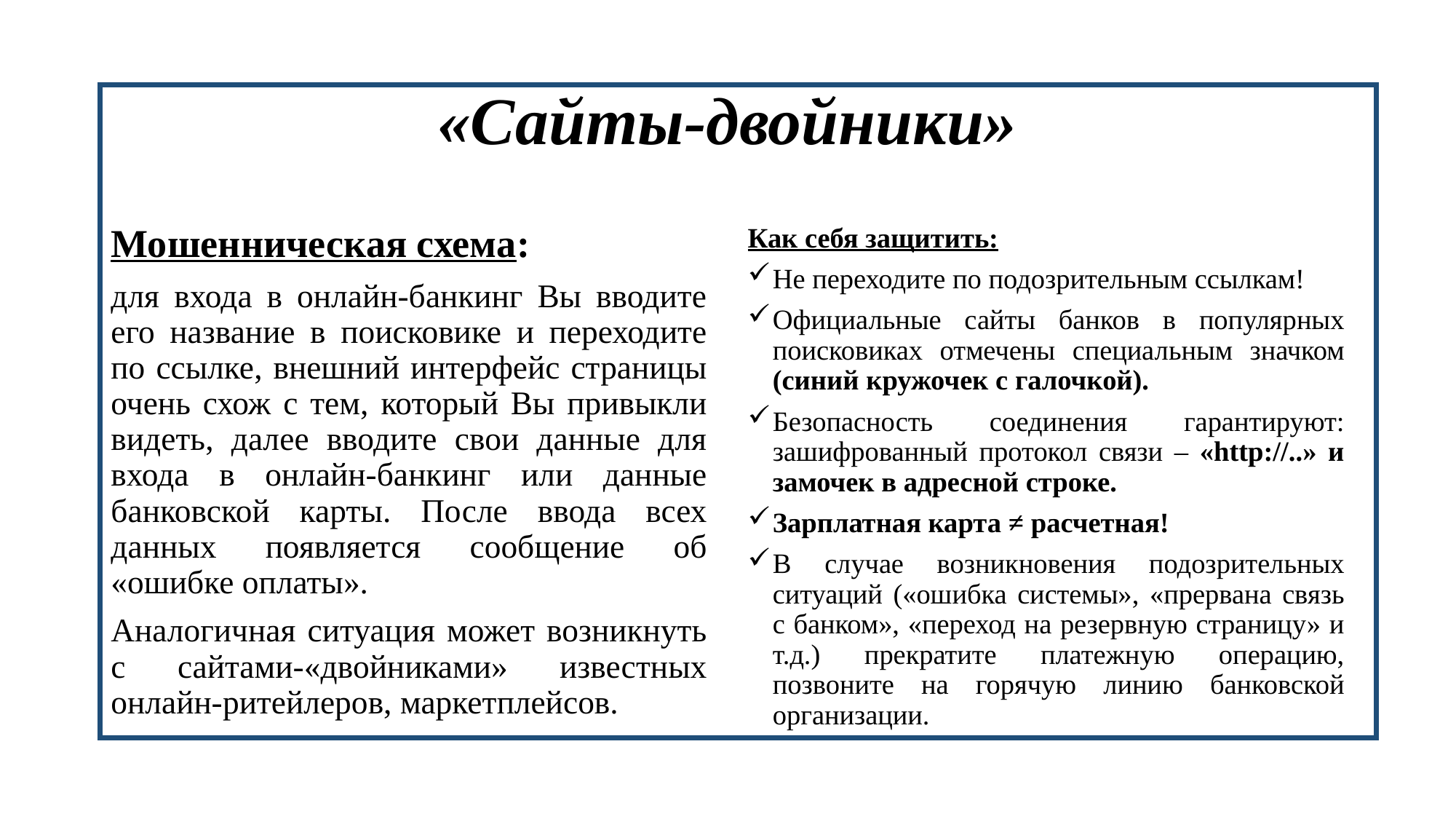

# «Сайты-двойники»

Мошенническая схема:
для входа в онлайн-банкинг Вы вводите его название в поисковике и переходите по ссылке, внешний интерфейс страницы очень схож с тем, который Вы привыкли видеть, далее вводите свои данные для входа в онлайн-банкинг или данные банковской карты. После ввода всех данных появляется сообщение об «ошибке оплаты».
Аналогичная ситуация может возникнуть с сайтами-«двойниками» известных онлайн-ритейлеров, маркетплейсов.

Как себя защитить:
Не переходите по подозрительным ссылкам!
Официальные сайты банков в популярных поисковиках отмечены специальным значком (синий кружочек с галочкой).
Безопасность соединения гарантируют: зашифрованный протокол связи – «http://..» и замочек в адресной строке.
Зарплатная карта ≠ расчетная!
В случае возникновения подозрительных ситуаций («ошибка системы», «прервана связь с банком», «переход на резервную страницу» и т.д.) прекратите платежную операцию, позвоните на горячую линию банковской организации.